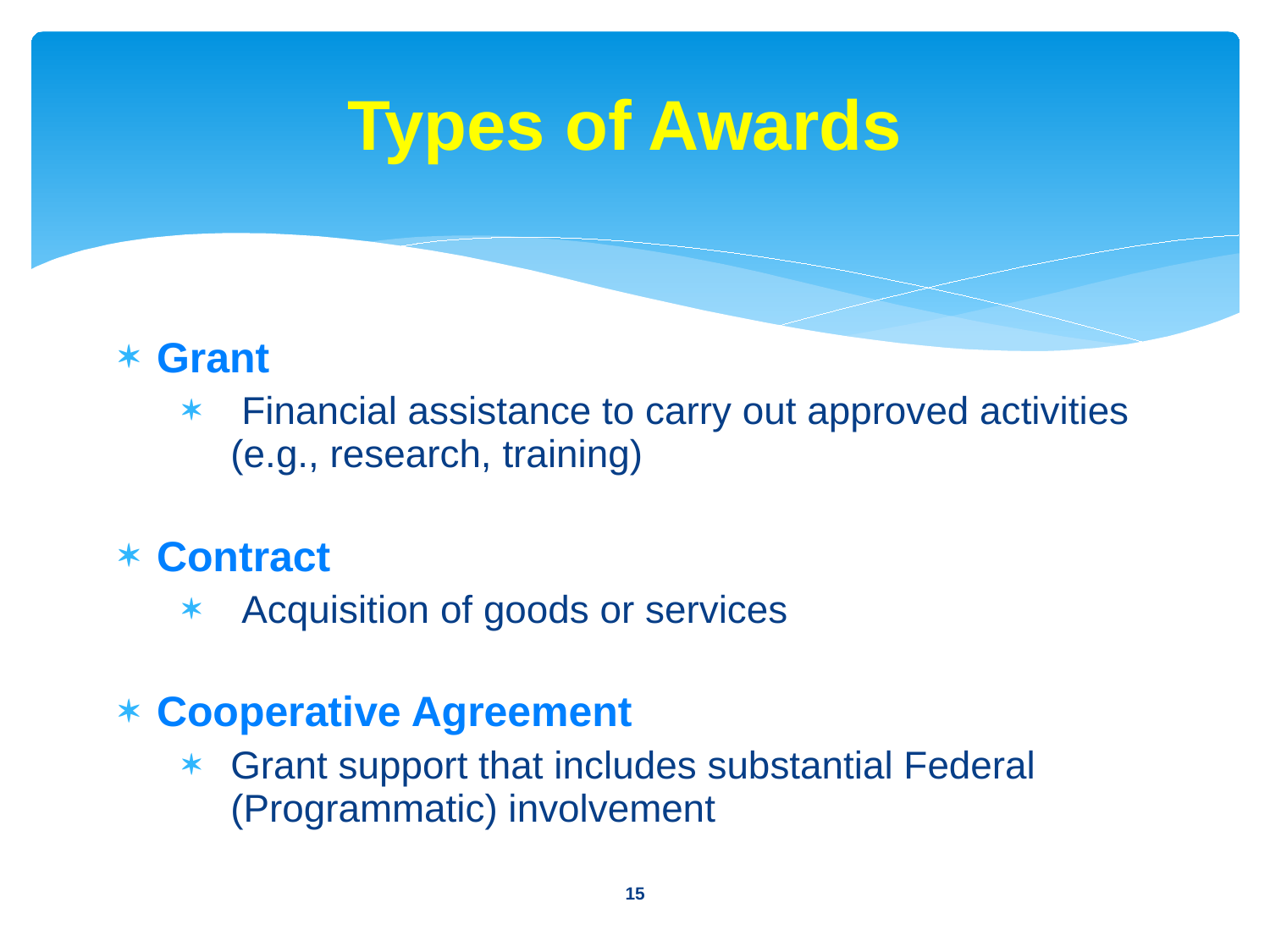

Types of Awards
Grant
 Financial assistance to carry out approved activities (e.g., research, training)

Contract
 Acquisition of goods or services

Cooperative Agreement
Grant support that includes substantial Federal (Programmatic) involvement
15